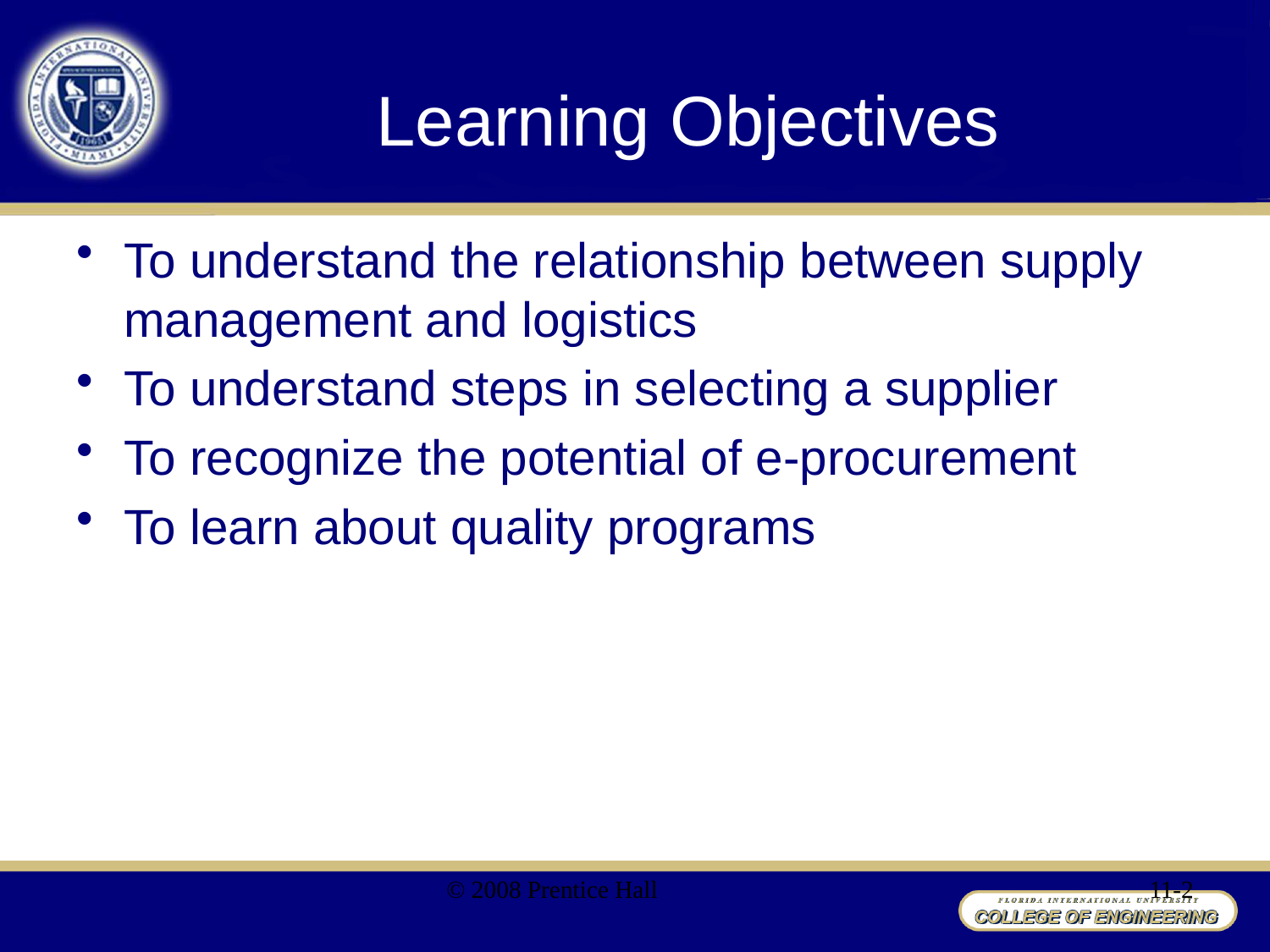

# Learning Objectives
To understand the relationship between supply management and logistics
To understand steps in selecting a supplier
To recognize the potential of e-procurement
To learn about quality programs

© 2008 Prentice Hall
11-2